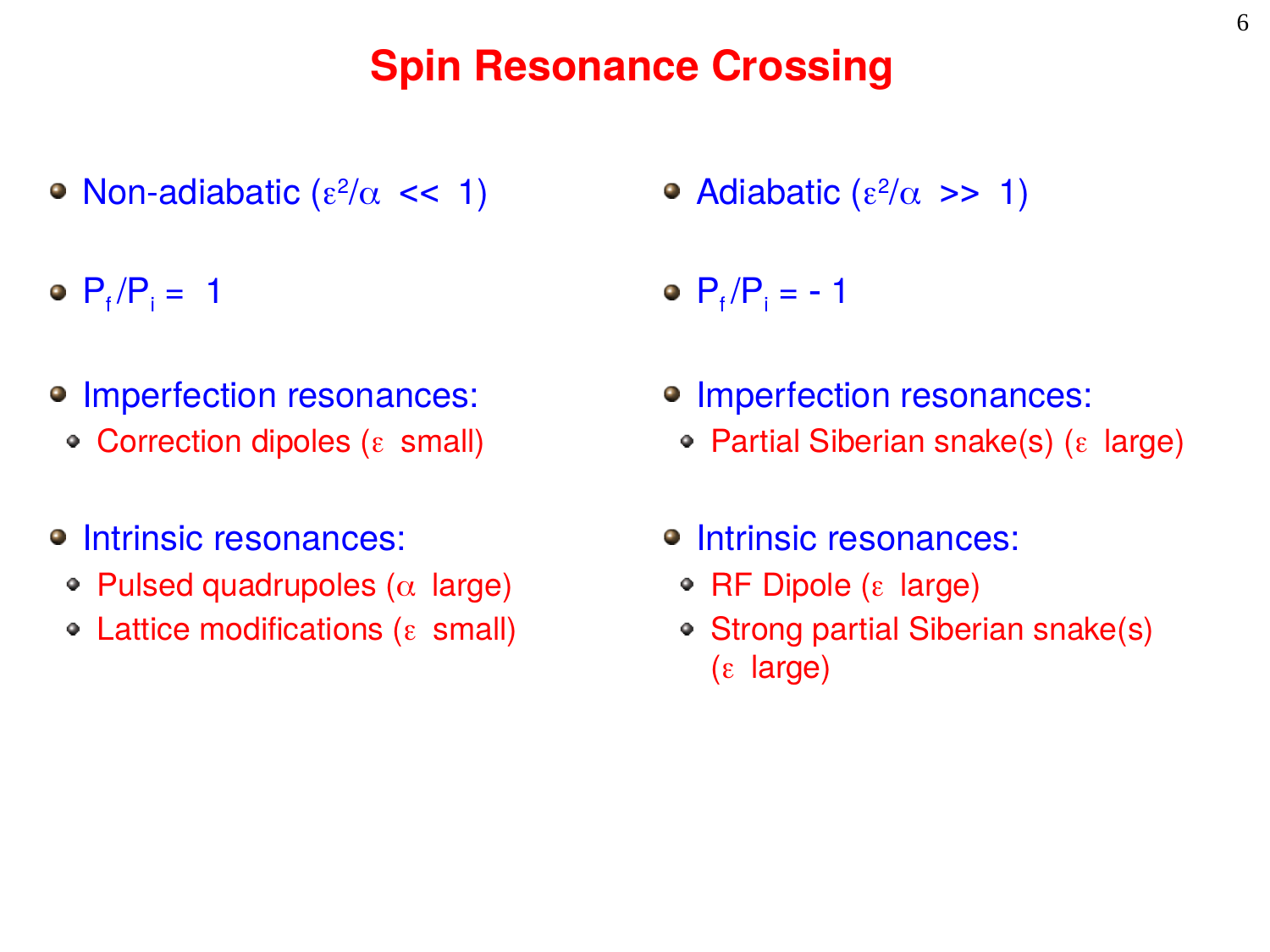

# Spin Resonance Crossing

Non-adiabatic (ε2/α << 1)

Pf /Pi =  1

Imperfection resonances:
Correction dipoles (ε small)

Intrinsic resonances:
Pulsed quadrupoles (α large)
Lattice modifications (ε small)

Adiabatic (ε2/α >> 1)

Pf /Pi = − 1

Imperfection resonances:
Partial Siberian snake(s) (ε large)

Intrinsic resonances:
RF Dipole (ε large)
Strong partial Siberian snake(s)
(ε large)